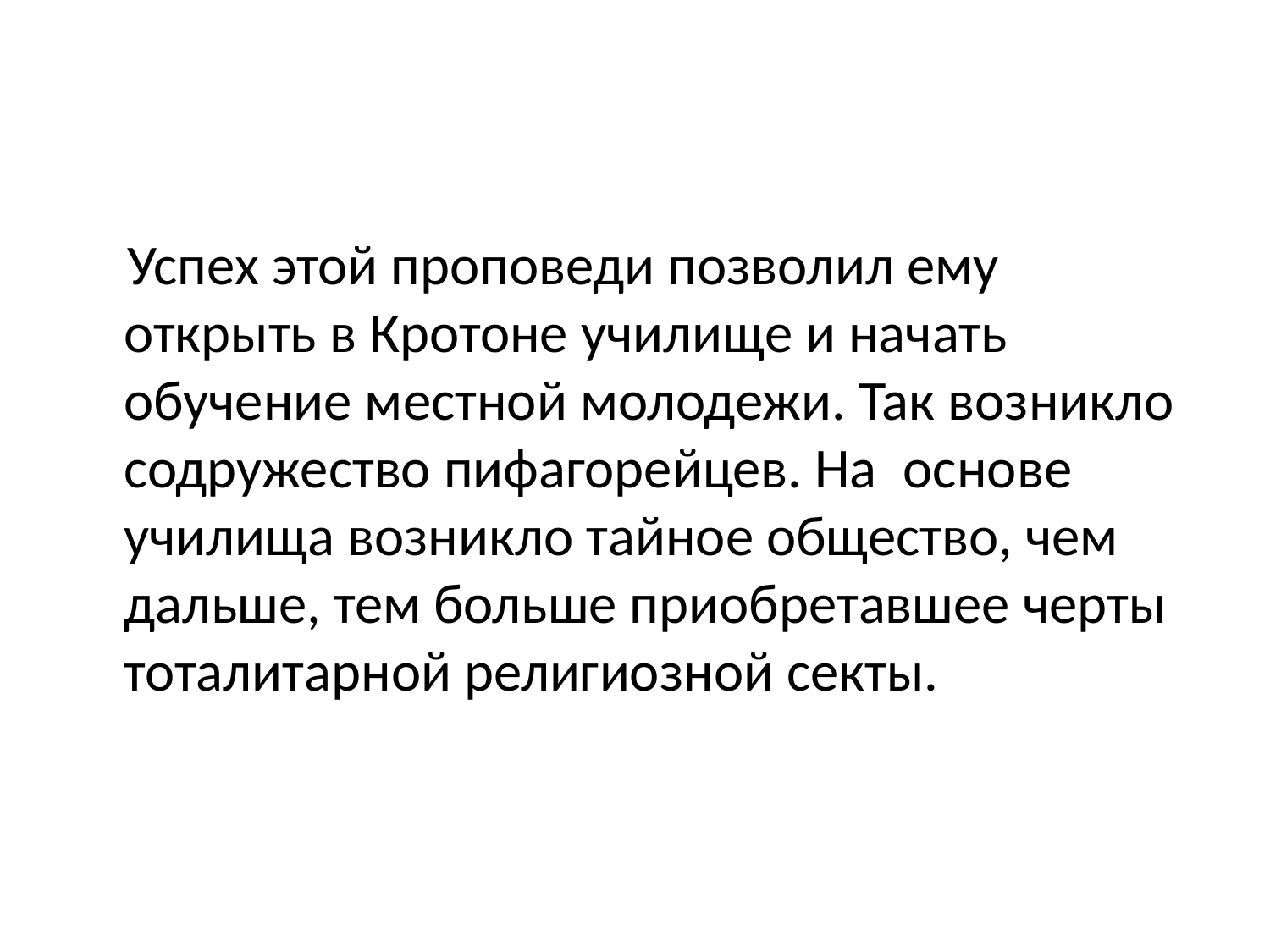

Успех этой проповеди позволил ему открыть в Кротоне училище и начать обучение местной молодежи. Так возникло содружество пифагорейцев. На  основе училища возникло тайное общество, чем дальше, тем больше приобретавшее черты тоталитарной религиозной секты.